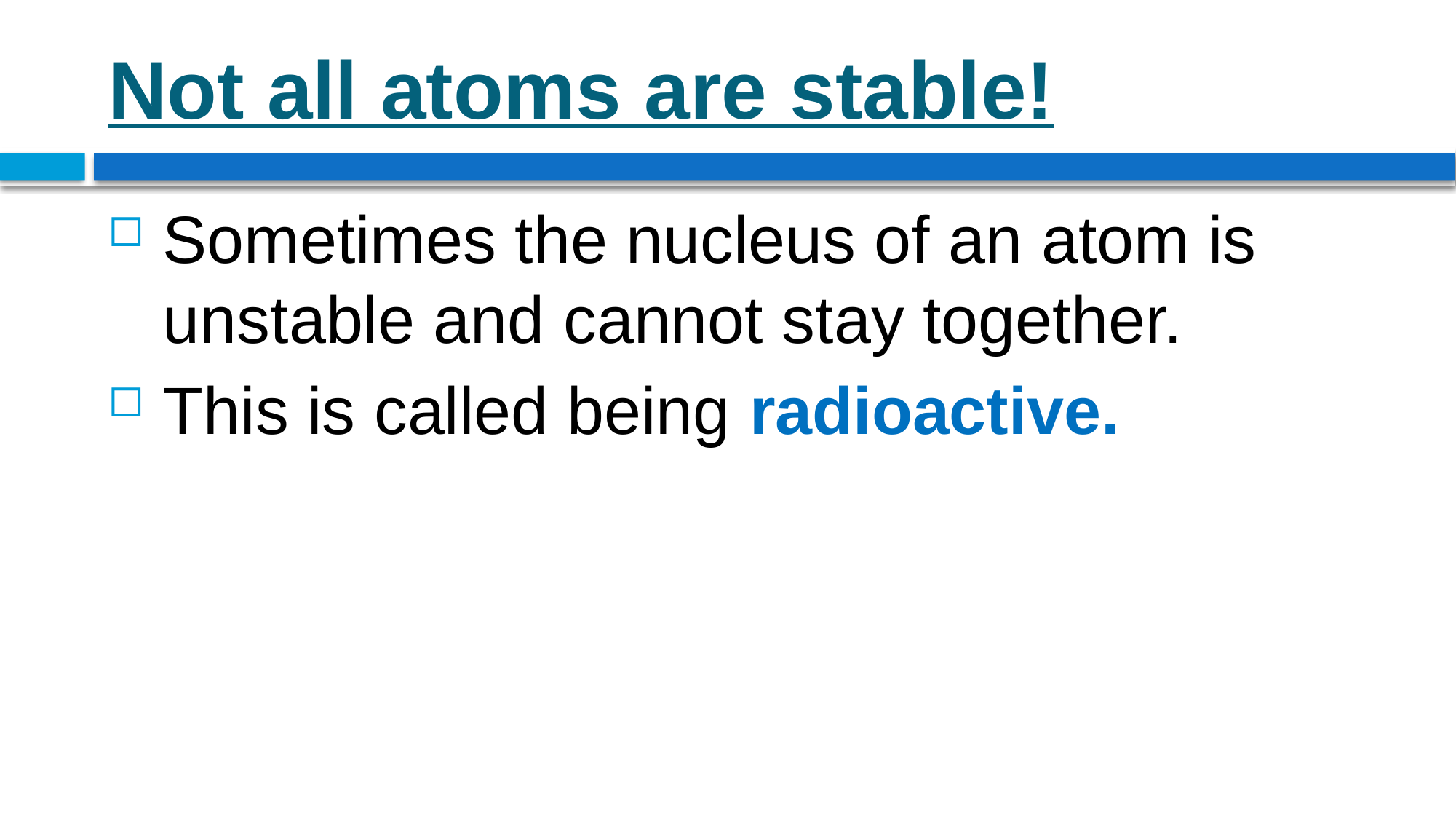

# Not all atoms are stable!
Sometimes the nucleus of an atom is unstable and cannot stay together.
This is called being radioactive.